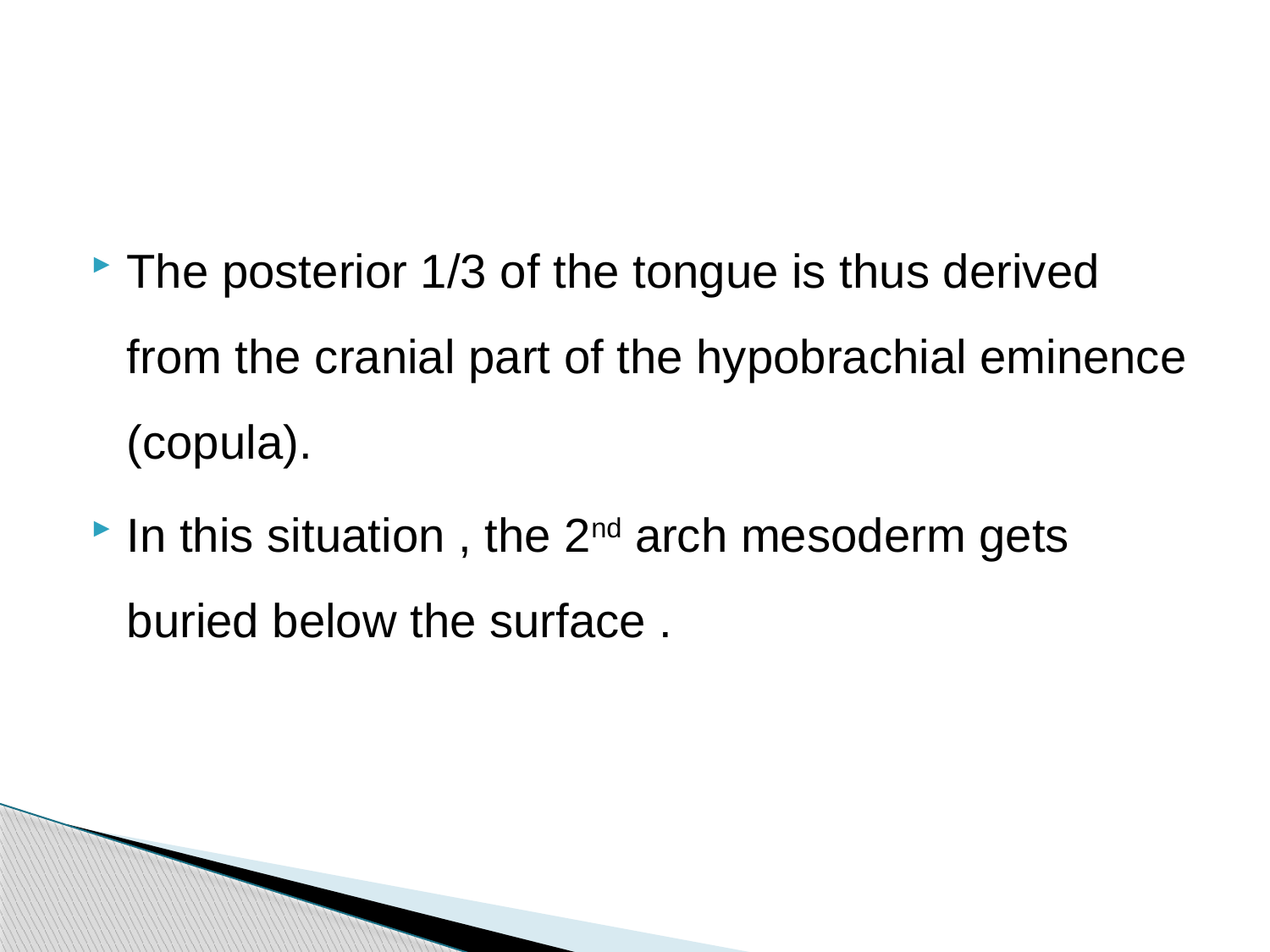

#
The posterior 1/3 of the tongue is thus derived from the cranial part of the hypobrachial eminence (copula).
In this situation , the 2nd arch mesoderm gets buried below the surface .